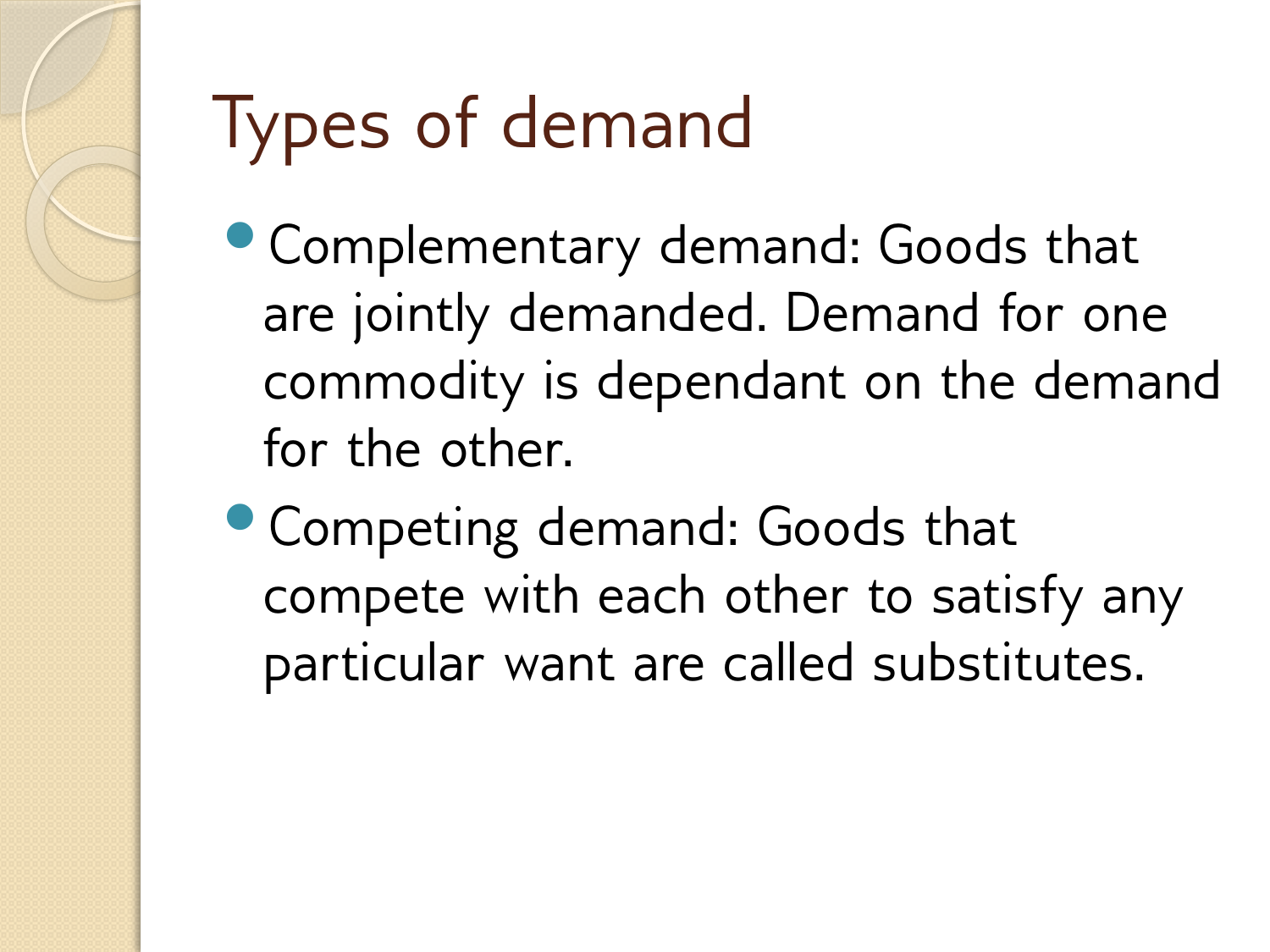

# Types of demand
Complementary demand: Goods that are jointly demanded. Demand for one commodity is dependant on the demand for the other.
Competing demand: Goods that compete with each other to satisfy any particular want are called substitutes.